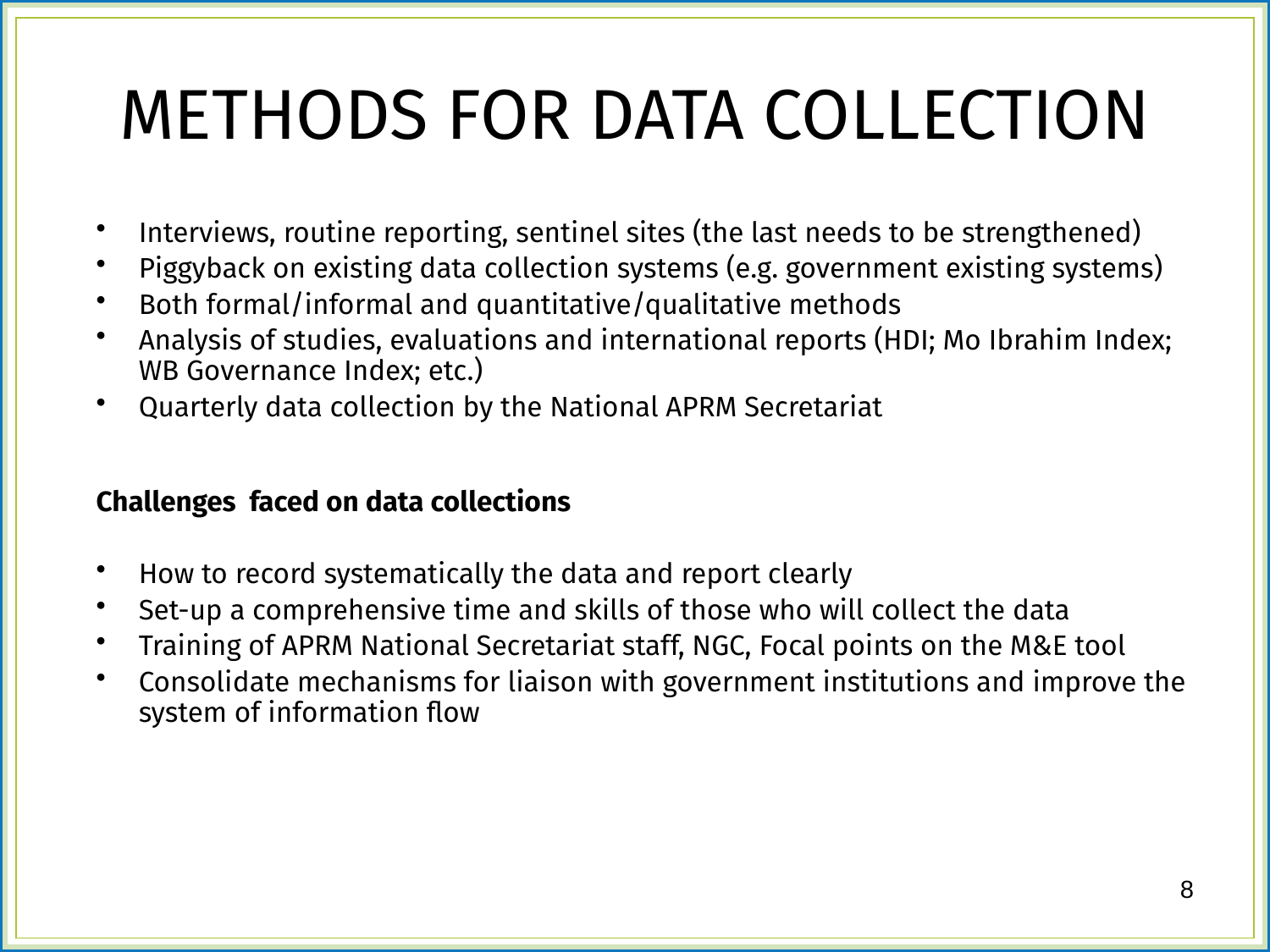

# METHODS FOR DATA COLLECTION
Interviews, routine reporting, sentinel sites (the last needs to be strengthened)
Piggyback on existing data collection systems (e.g. government existing systems)
Both formal/informal and quantitative/qualitative methods
Analysis of studies, evaluations and international reports (HDI; Mo Ibrahim Index; WB Governance Index; etc.)
Quarterly data collection by the National APRM Secretariat

Challenges  faced on data collections

How to record systematically the data and report clearly
Set-up a comprehensive time and skills of those who will collect the data
Training of APRM National Secretariat staff, NGC, Focal points on the M&E tool
Consolidate mechanisms for liaison with government institutions and improve the system of information flow
8